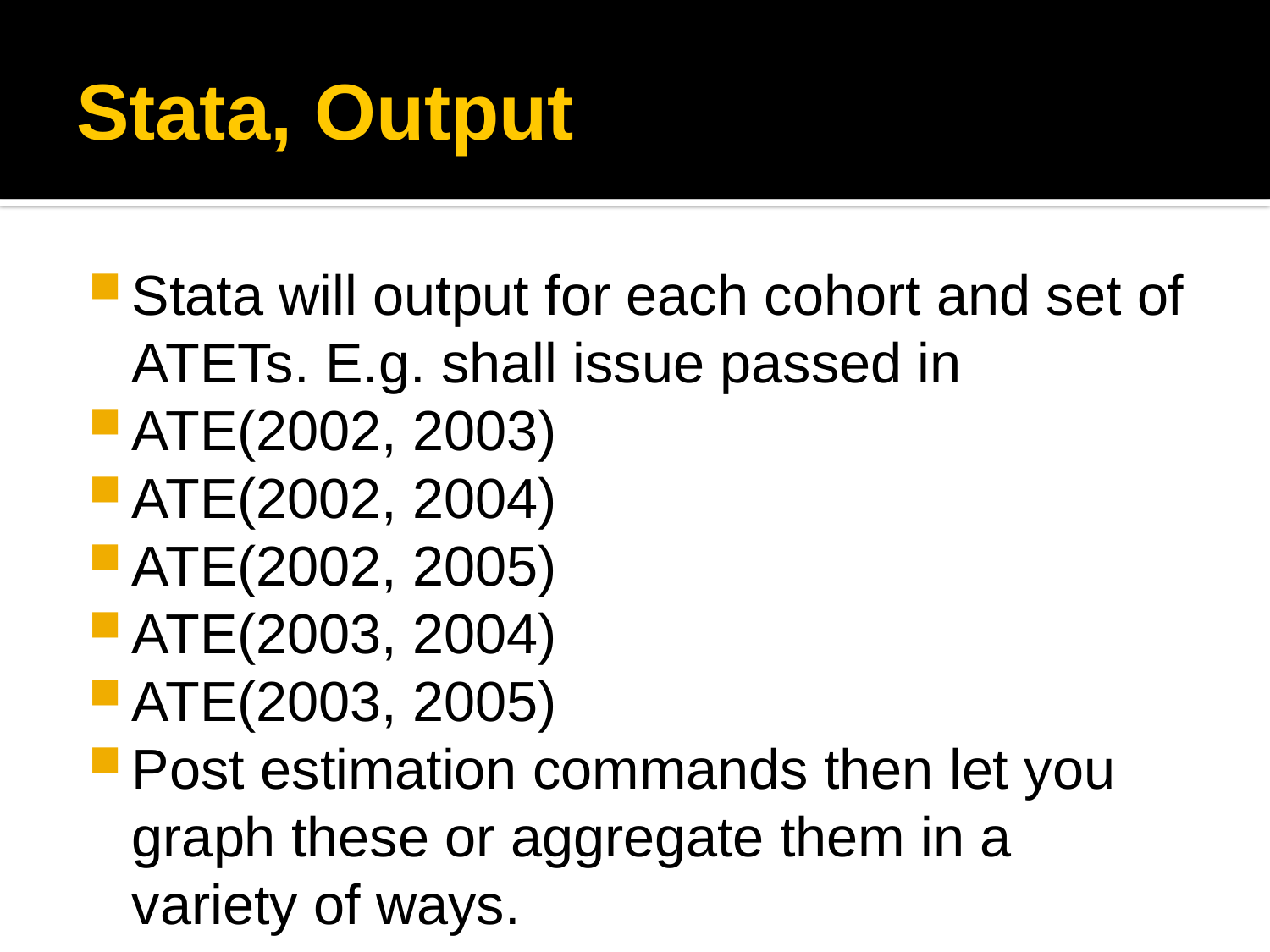

# Stata, Output
Stata will output for each cohort and set of ATETs. E.g. shall issue passed in
ATE(2002, 2003)
ATE(2002, 2004)
ATE(2002, 2005)
ATE(2003, 2004)
ATE(2003, 2005)
Post estimation commands then let you graph these or aggregate them in a variety of ways.